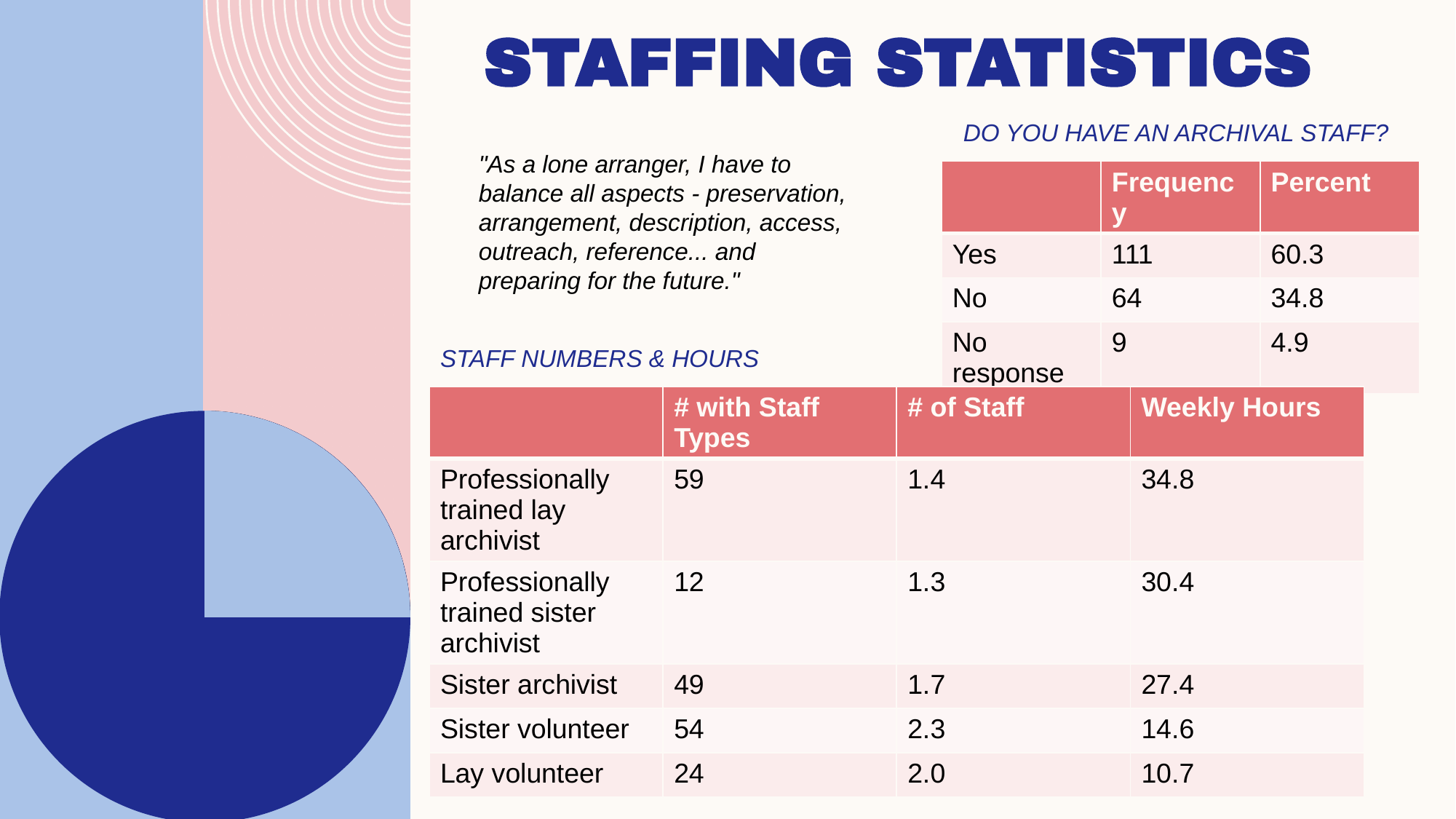

# Staffing statistics
Do you have an archival staff?
"As a lone arranger, I have to balance all aspects - preservation, arrangement, description, access, outreach, reference... and preparing for the future."
|  | Frequency | Percent |
| --- | --- | --- |
| Yes | 111 | 60.3 |
| No | 64 | 34.8 |
| No response | 9 | 4.9 |
Staff numbers & Hours
|  | # with Staff Types | # of Staff | Weekly Hours |
| --- | --- | --- | --- |
| Professionally trained lay archivist | 59 | 1.4 | 34.8 |
| Professionally trained sister archivist | 12 | 1.3 | 30.4 |
| Sister archivist | 49 | 1.7 | 27.4 |
| Sister volunteer | 54 | 2.3 | 14.6 |
| Lay volunteer | 24 | 2.0 | 10.7 |